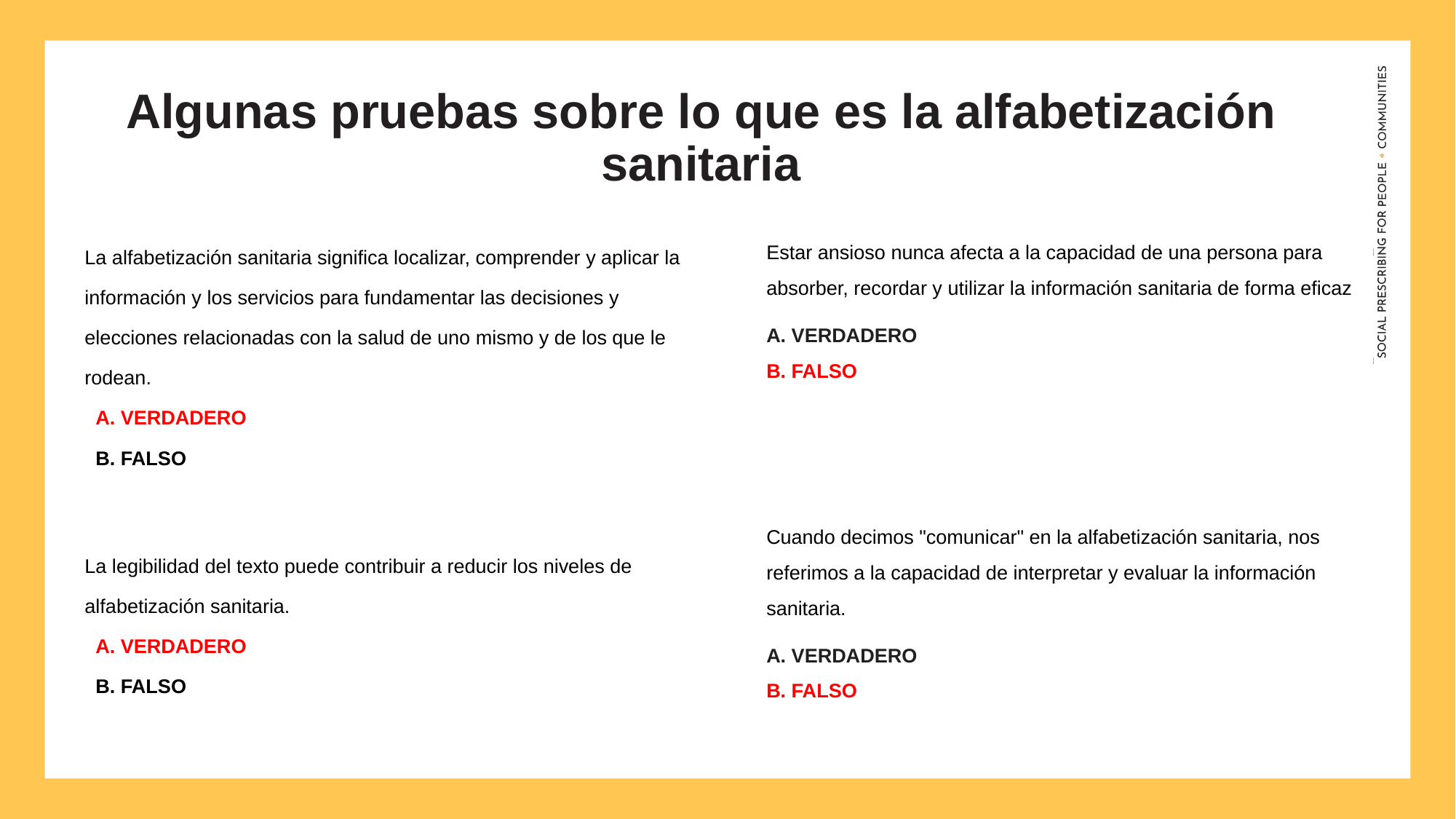

Algunas pruebas sobre lo que es la alfabetización sanitaria
La alfabetización sanitaria significa localizar, comprender y aplicar la información y los servicios para fundamentar las decisiones y elecciones relacionadas con la salud de uno mismo y de los que le rodean.
  A. VERDADERO
  B. FALSO
La legibilidad del texto puede contribuir a reducir los niveles de alfabetización sanitaria.
  A. VERDADERO
  B. FALSO
Estar ansioso nunca afecta a la capacidad de una persona para absorber, recordar y utilizar la información sanitaria de forma eficaz
A. VERDADERO
B. FALSO

Cuando decimos "comunicar" en la alfabetización sanitaria, nos referimos a la capacidad de interpretar y evaluar la información sanitaria.
A. VERDADERO
B. FALSO